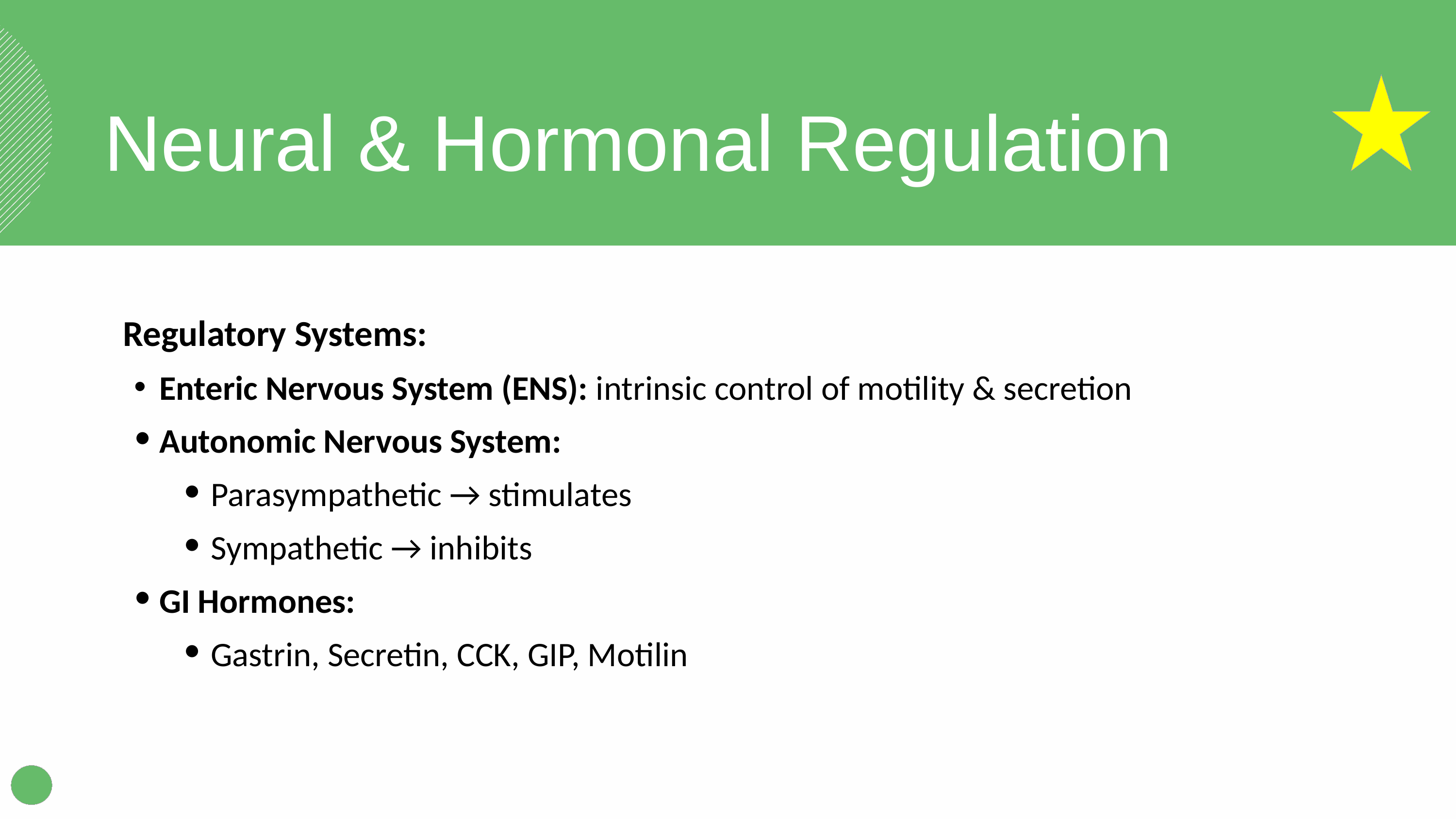

Neural & Hormonal Regulation

Regulatory Systems:
Enteric Nervous System (ENS): intrinsic control of motility & secretion
Autonomic Nervous System:
Parasympathetic → stimulates
Sympathetic → inhibits
GI Hormones:
Gastrin, Secretin, CCK, GIP, Motilin
74